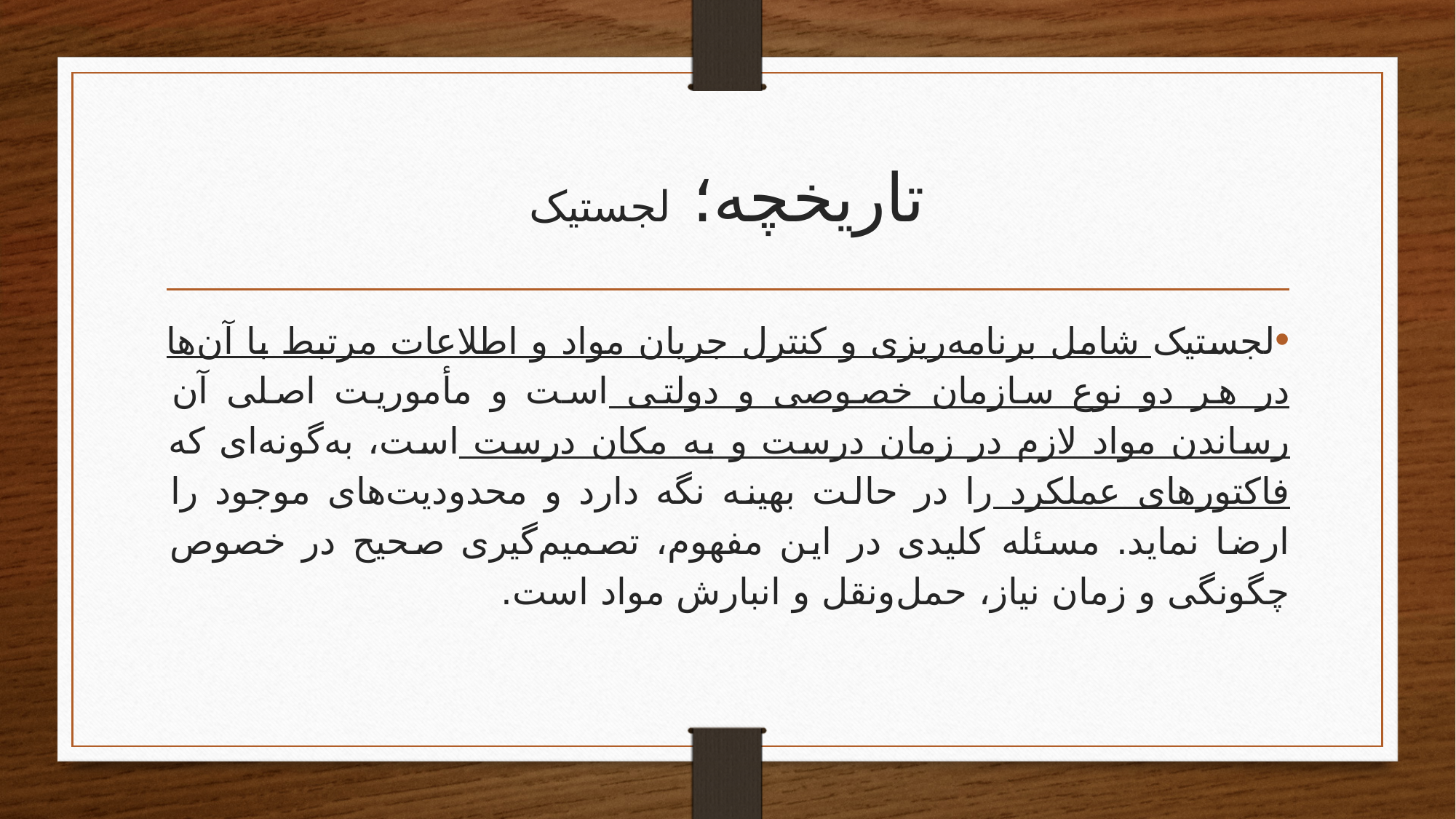

# تاریخچه؛ لجستیک
لجستیک شامل برنامه‌ریزی و کنترل جریان مواد و اطلاعات مرتبط با آن‌ها در هر دو نوع سازمان خصوصی و دولتی است و مأموریت اصلی آن رساندن مواد لازم در زمان درست و به مکان درست است، به‌گونه‌ای که فاکتورهای عملکرد را در حالت بهینه نگه دارد و محدودیت‌های موجود را ارضا نماید. مسئله کلیدی در این مفهوم، تصمیم‌گیری صحیح در خصوص چگونگی و زمان نیاز، حمل‌ونقل و انبارش مواد است.